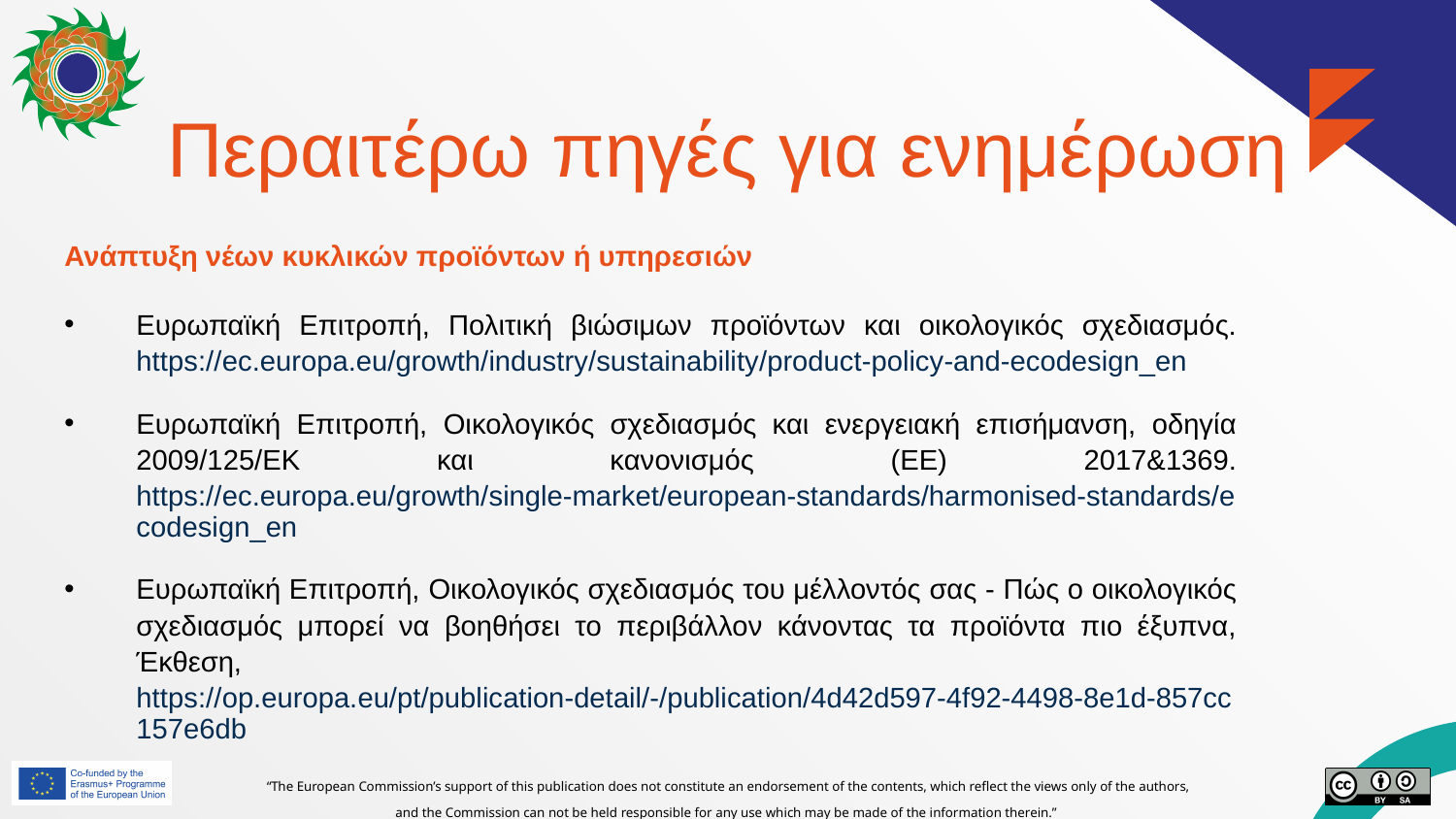

# Περαιτέρω πηγές για ενημέρωση
Ανάπτυξη νέων κυκλικών προϊόντων ή υπηρεσιών
Ευρωπαϊκή Επιτροπή, Πολιτική βιώσιμων προϊόντων και οικολογικός σχεδιασμός. https://ec.europa.eu/growth/industry/sustainability/product-policy-and-ecodesign_en
Ευρωπαϊκή Επιτροπή, Οικολογικός σχεδιασμός και ενεργειακή επισήμανση, οδηγία 2009/125/ΕΚ και κανονισμός (ΕΕ) 2017&1369. https://ec.europa.eu/growth/single-market/european-standards/harmonised-standards/ecodesign_en
Ευρωπαϊκή Επιτροπή, Οικολογικός σχεδιασμός του μέλλοντός σας - Πώς ο οικολογικός σχεδιασμός μπορεί να βοηθήσει το περιβάλλον κάνοντας τα προϊόντα πιο έξυπνα, Έκθεση, https://op.europa.eu/pt/publication-detail/-/publication/4d42d597-4f92-4498-8e1d-857cc157e6db